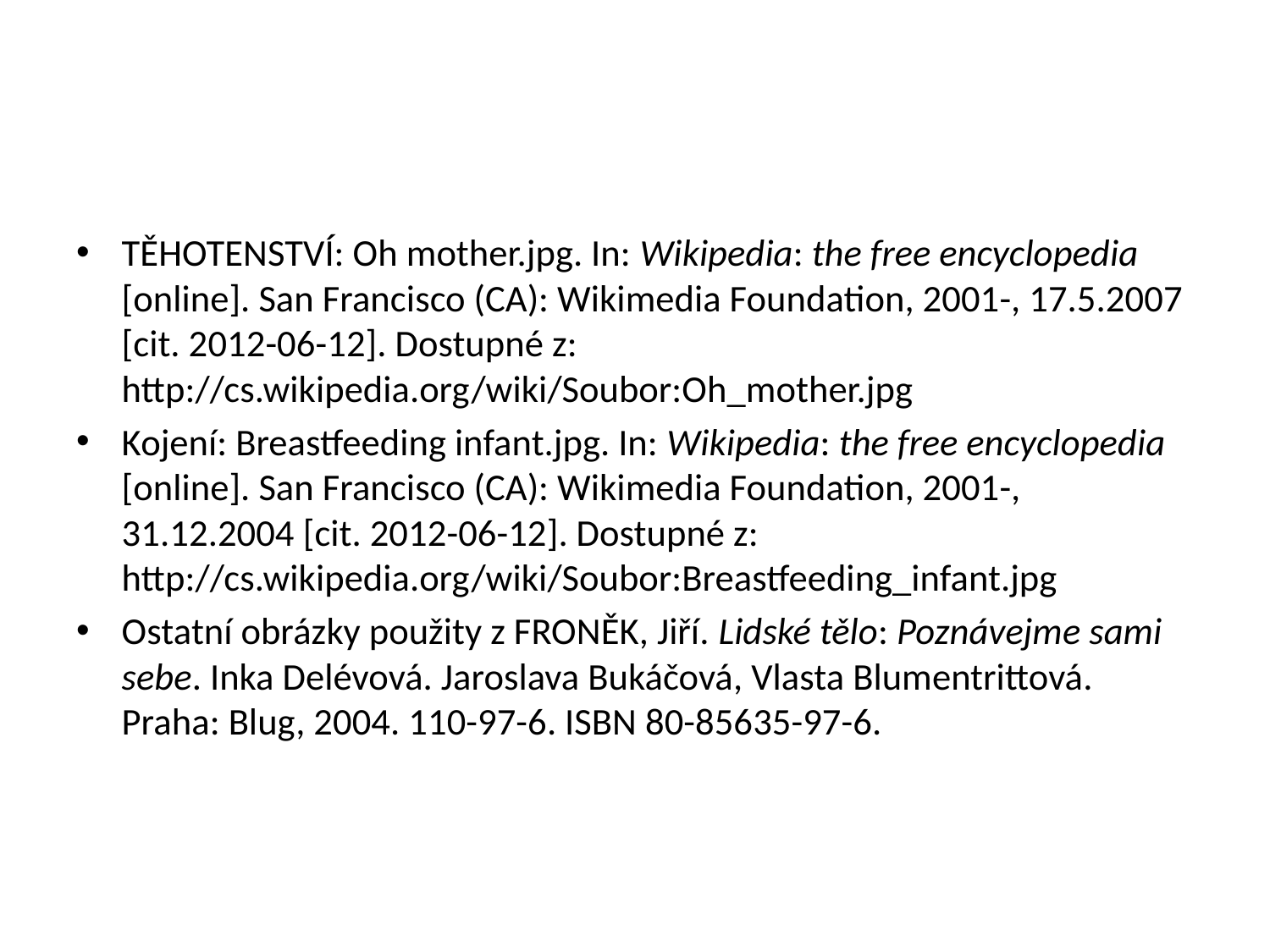

#
TĚHOTENSTVÍ: Oh mother.jpg. In: Wikipedia: the free encyclopedia [online]. San Francisco (CA): Wikimedia Foundation, 2001-, 17.5.2007 [cit. 2012-06-12]. Dostupné z: http://cs.wikipedia.org/wiki/Soubor:Oh_mother.jpg
Kojení: Breastfeeding infant.jpg. In: Wikipedia: the free encyclopedia [online]. San Francisco (CA): Wikimedia Foundation, 2001-, 31.12.2004 [cit. 2012-06-12]. Dostupné z: http://cs.wikipedia.org/wiki/Soubor:Breastfeeding_infant.jpg
Ostatní obrázky použity z FRONĚK, Jiří. Lidské tělo: Poznávejme sami sebe. Inka Delévová. Jaroslava Bukáčová, Vlasta Blumentrittová. Praha: Blug, 2004. 110-97-6. ISBN 80-85635-97-6.